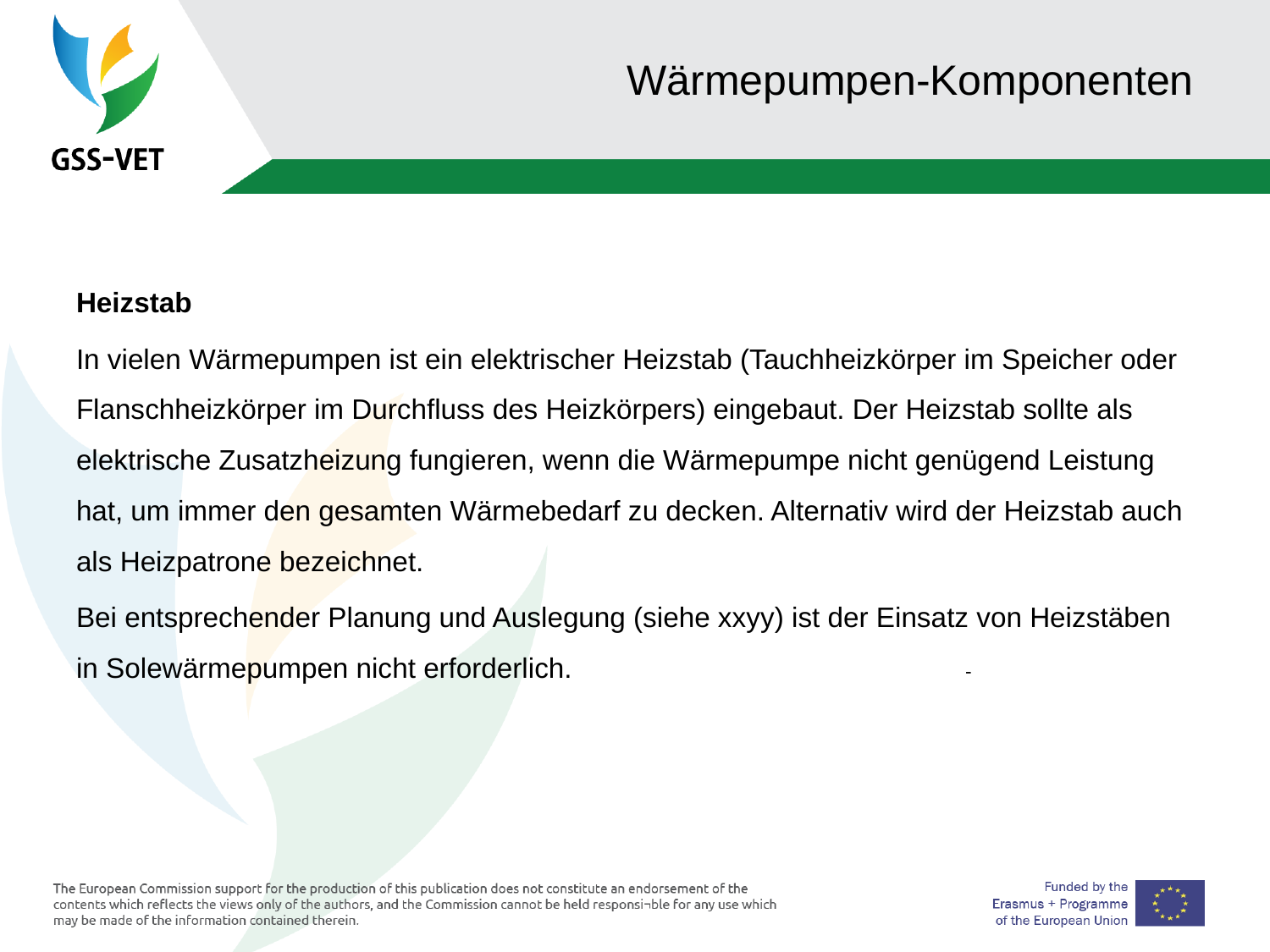

# Wärmepumpen-Komponenten

Heizstab
In vielen Wärmepumpen ist ein elektrischer Heizstab (Tauchheizkörper im Speicher oder Flanschheizkörper im Durchfluss des Heizkörpers) eingebaut. Der Heizstab sollte als elektrische Zusatzheizung fungieren, wenn die Wärmepumpe nicht genügend Leistung hat, um immer den gesamten Wärmebedarf zu decken. Alternativ wird der Heizstab auch als Heizpatrone bezeichnet.
Bei entsprechender Planung und Auslegung (siehe xxyy) ist der Einsatz von Heizstäben in Solewärmepumpen nicht erforderlich.				-